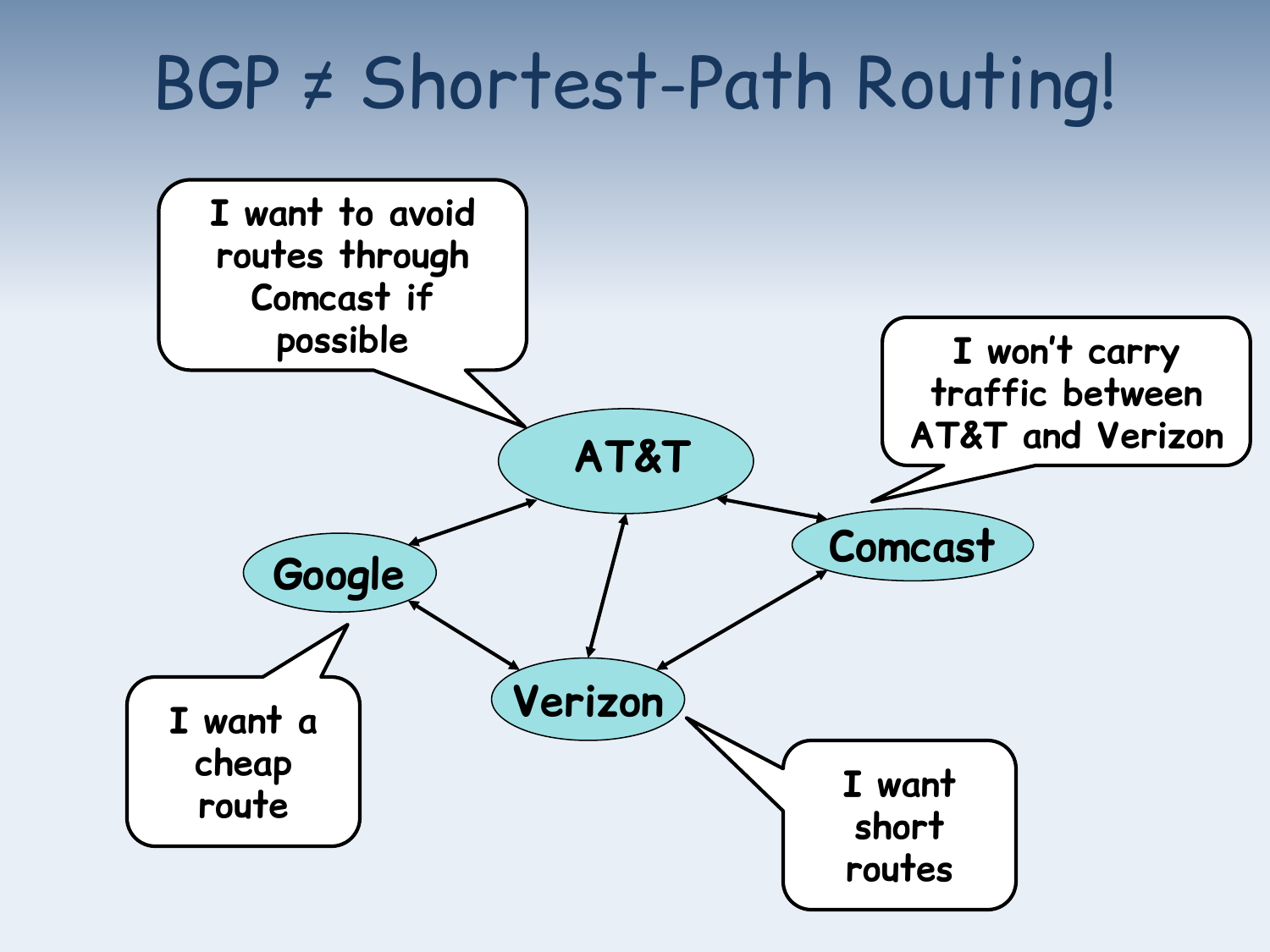

# BGP ≠ Shortest-Path Routing!
I want to avoid routes through Comcast if possible
I won’t carry traffic between AT&T and Verizon

AT&T
Comcast
Google
Verizon
I want a cheap route
I want short routes